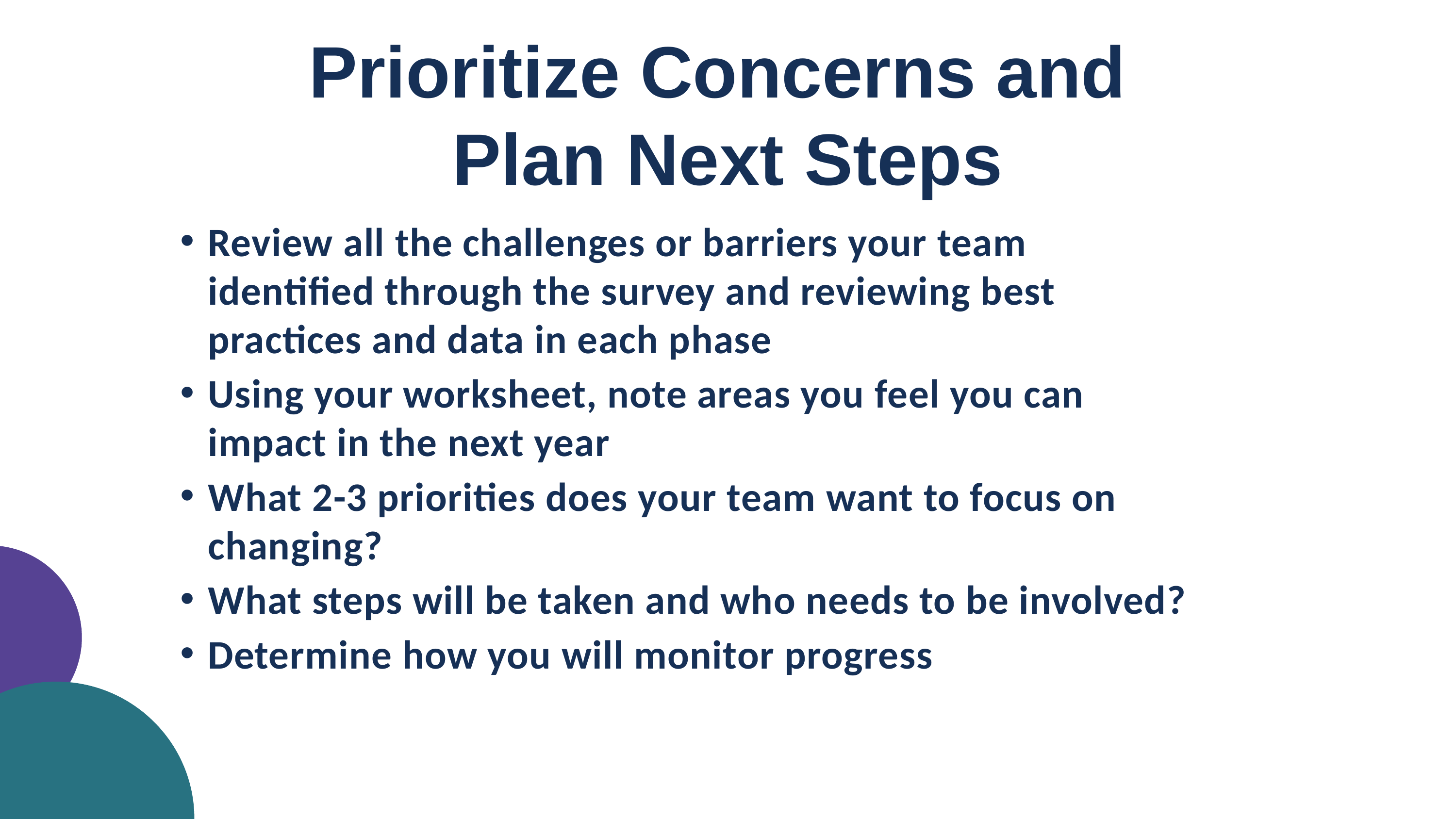

Prioritize Concerns and
Plan Next Steps
Review all the challenges or barriers your team identified through the survey and reviewing best practices and data in each phase
Using your worksheet, note areas you feel you can impact in the next year
What 2-3 priorities does your team want to focus on changing?
What steps will be taken and who needs to be involved?
Determine how you will monitor progress